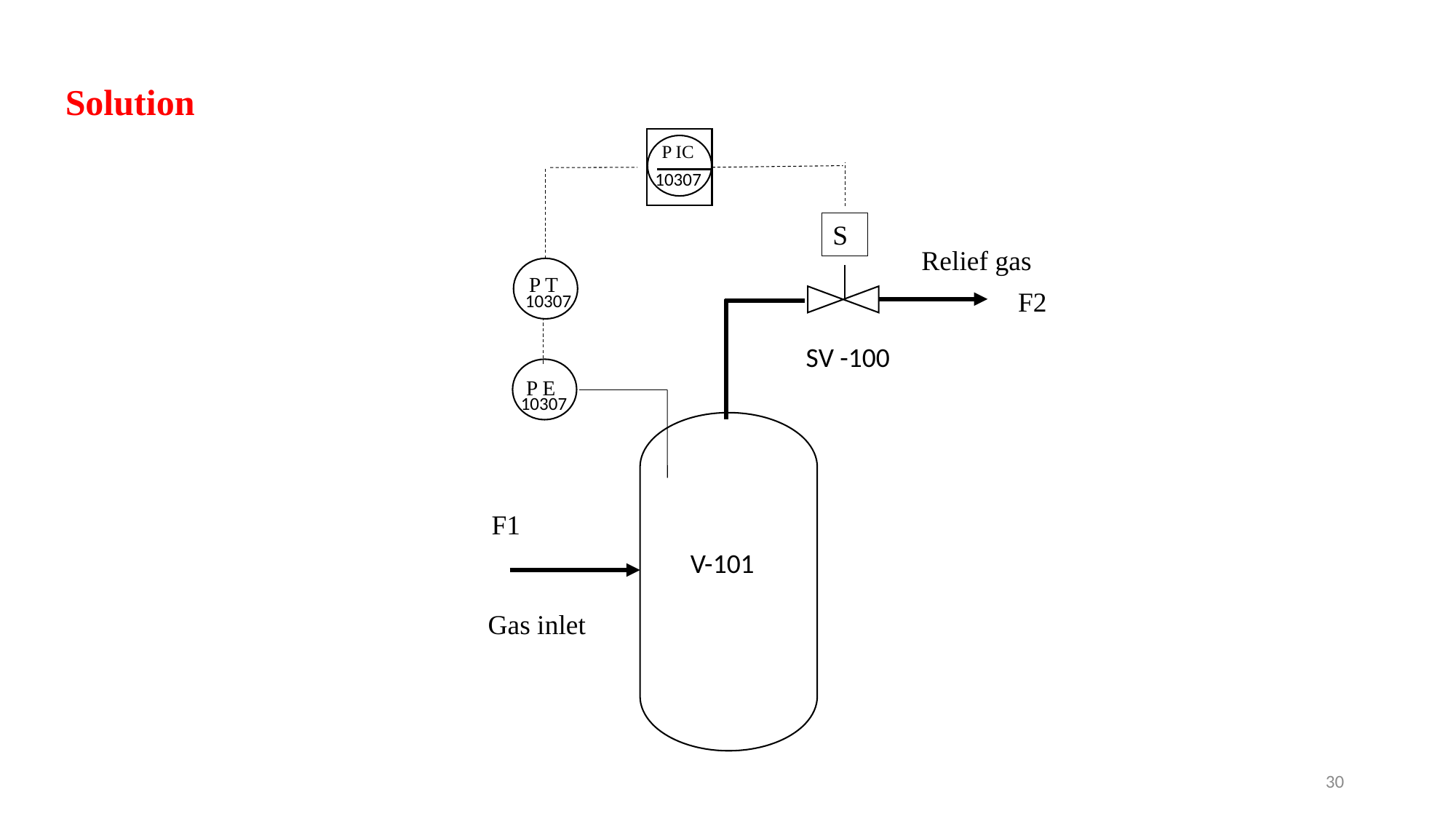

Solution

P IC

10307
S

Relief gas

P T
F2
10307
SV -100

P E
10307

F1
V-101
Gas inlet
30